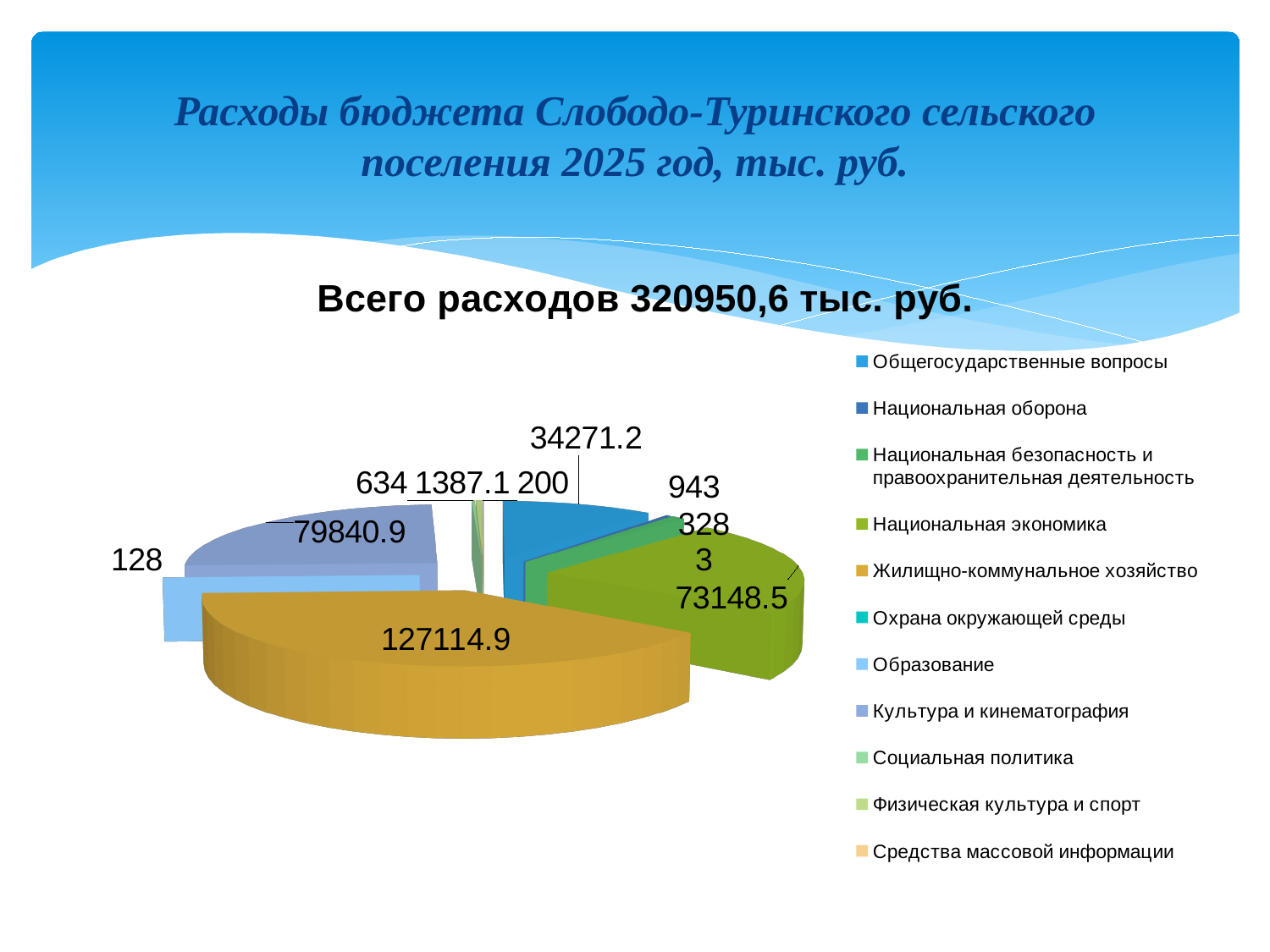

# Расходы бюджета Слободо-Туринского сельского поселения 2025 год, тыс. руб.

[unsupported chart]